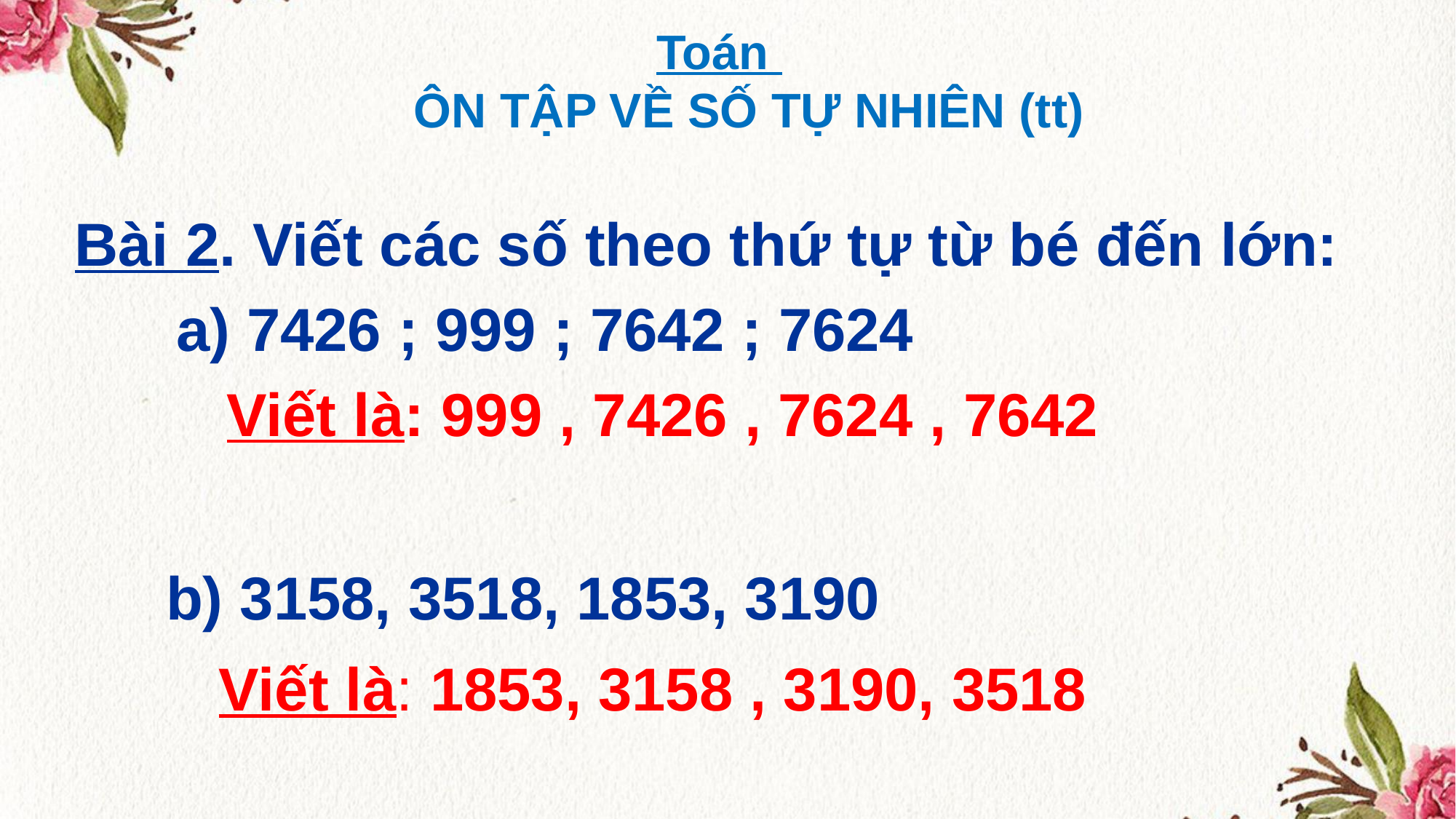

Toán
         ÔN TẬP VỀ SỐ TỰ NHIÊN (tt)
Bài 2. Viết các số theo thứ tự từ bé đến lớn:
      a) 7426 ; 999 ; 7642 ; 7624
         Viết là: 999 , 7426 , 7624 , 7642

	   b) 3158, 3518, 1853, 3190

 Viết là: 1853, 3158 , 3190, 3518